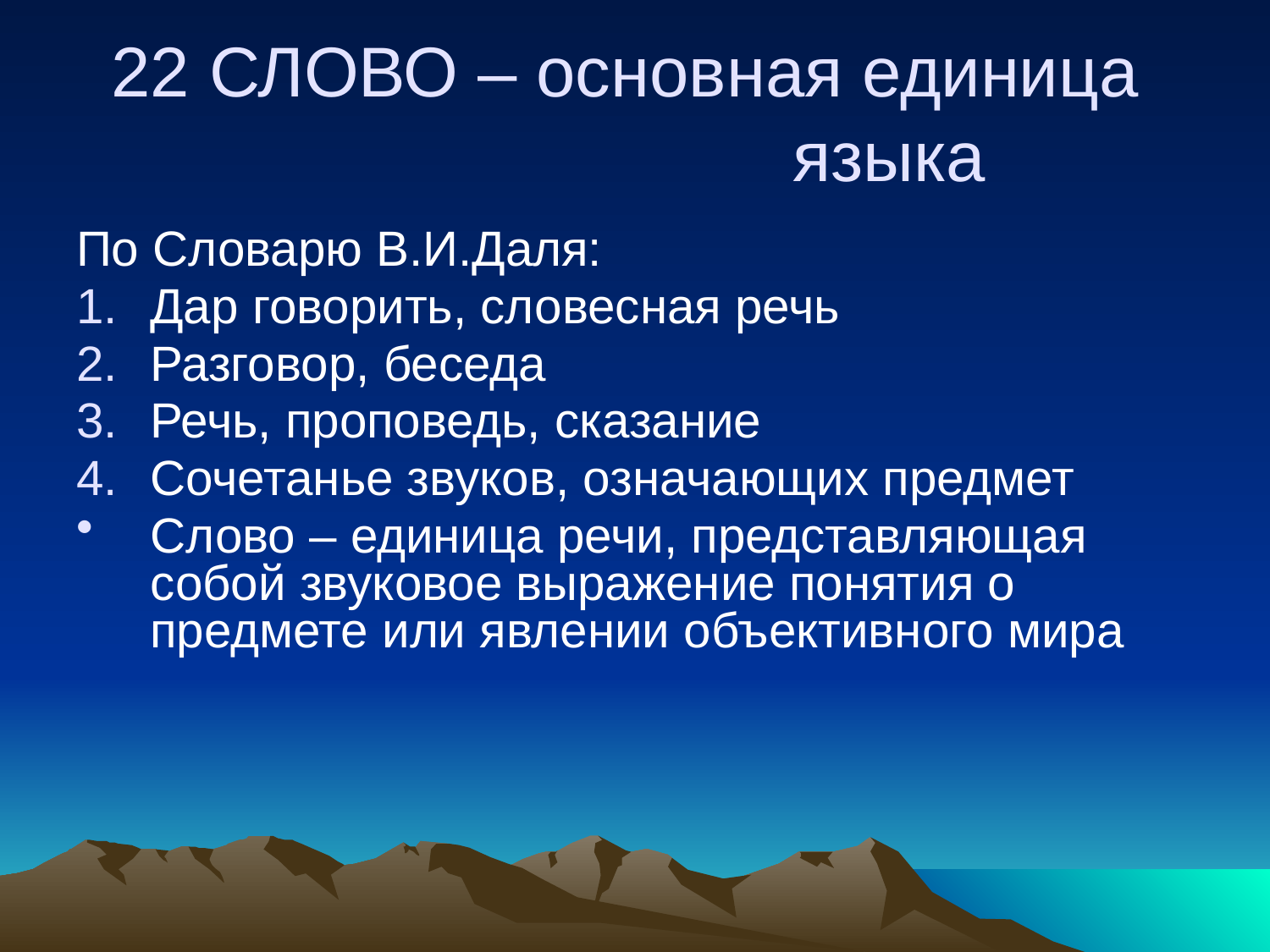

# 22 СЛОВО – основная единица 				языка
По Словарю В.И.Даля:
Дар говорить, словесная речь
Разговор, беседа
Речь, проповедь, сказание
Сочетанье звуков, означающих предмет
Слово – единица речи, представляющая собой звуковое выражение понятия о предмете или явлении объективного мира